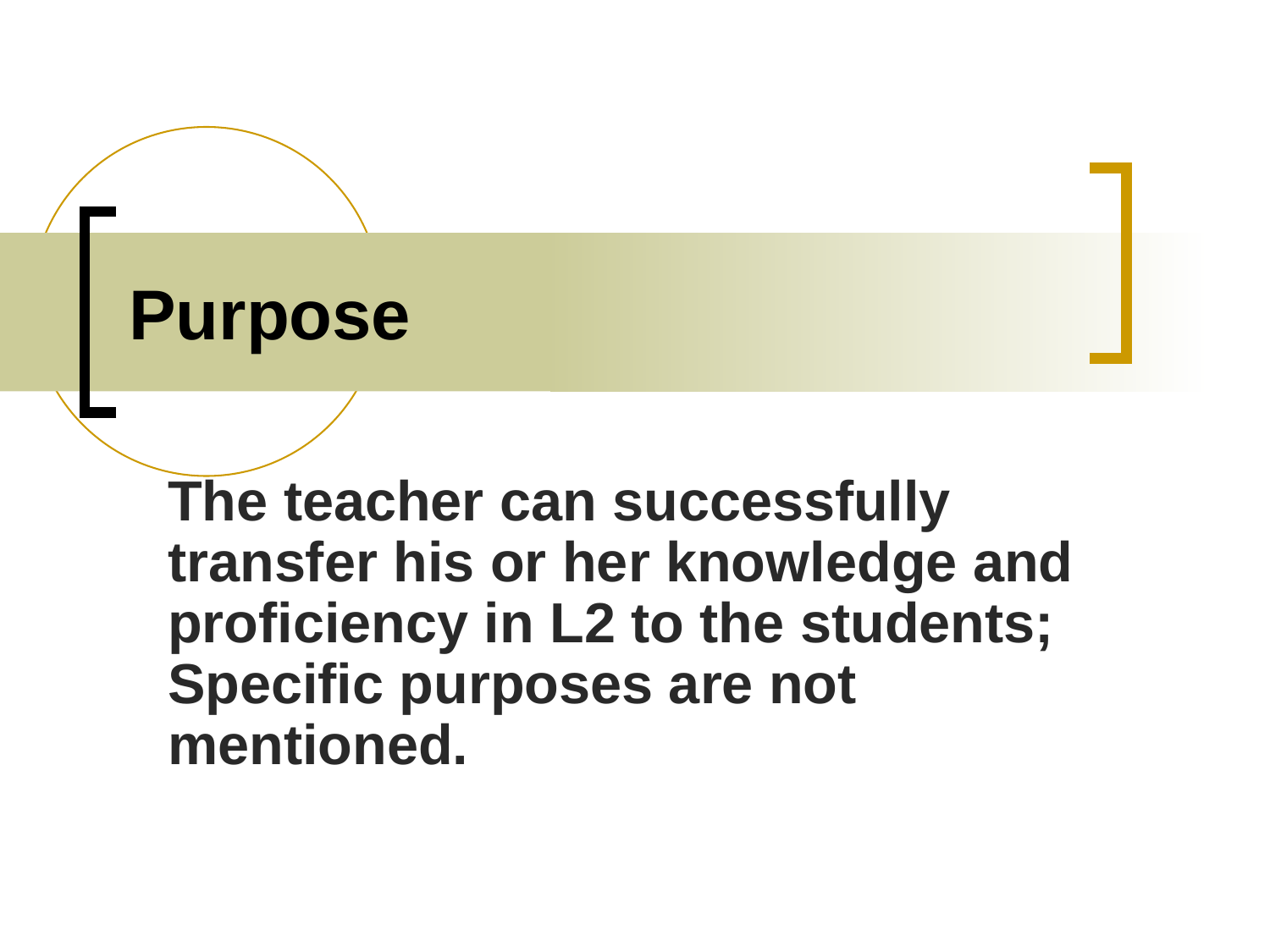

# Purpose
The teacher can successfully transfer his or her knowledge and proficiency in L2 to the students; Specific purposes are not mentioned.